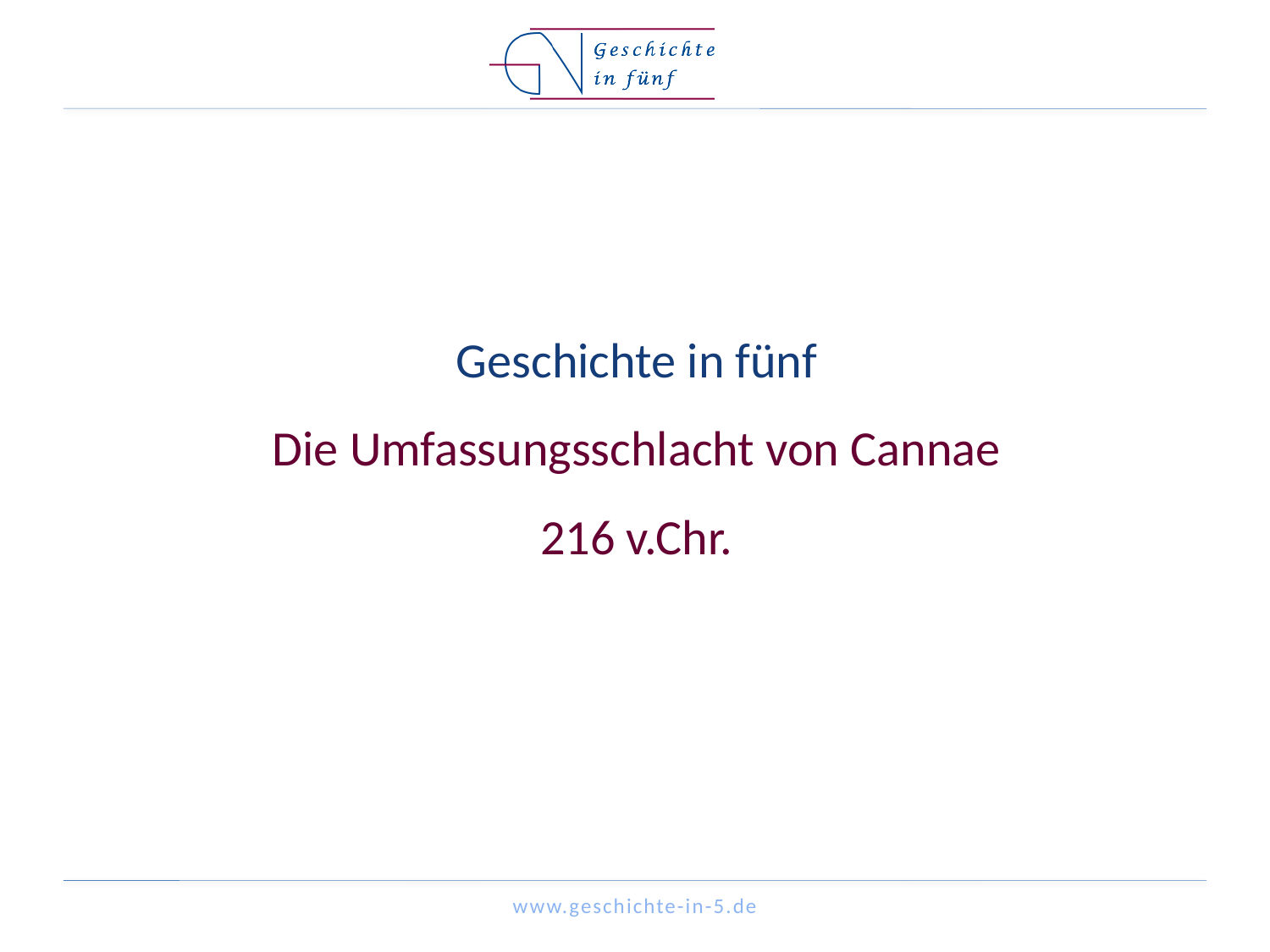

# Geschichte in fünf Die Umfassungsschlacht von Cannae 216 v.Chr.